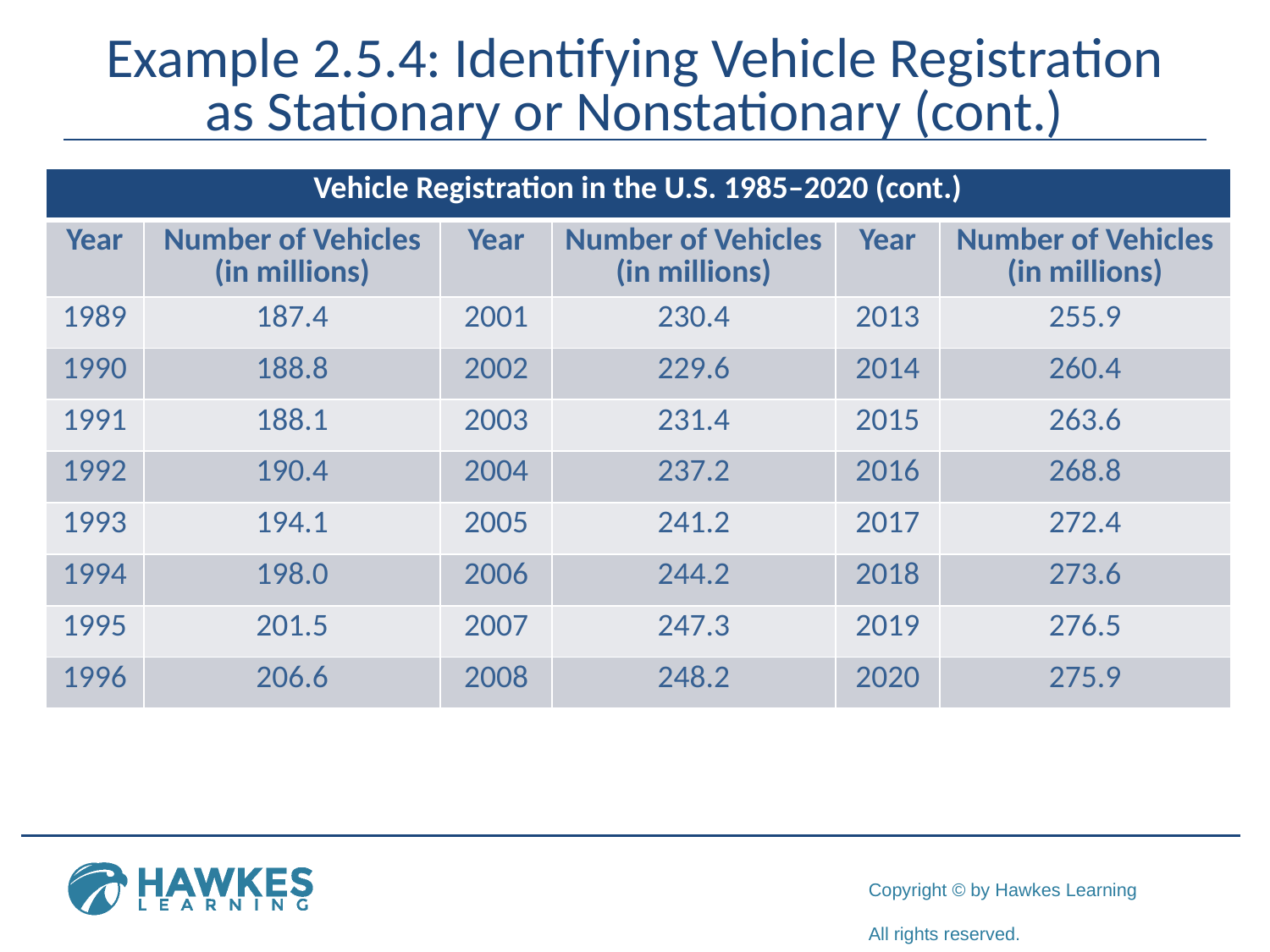

# Example 2.5.4: Identifying Vehicle Registration as Stationary or Nonstationary (cont.)

| Vehicle Registration in the U.S. 1985–2020 (cont.) |  |  |  |  |  |
| --- | --- | --- | --- | --- | --- |
| Year | Number of Vehicles (in millions) | Year | Number of Vehicles (in millions) | Year | Number of Vehicles (in millions) |
| 1989 | 187.4 | 2001 | 230.4 | 2013 | 255.9 |
| 1990 | 188.8 | 2002 | 229.6 | 2014 | 260.4 |
| 1991 | 188.1 | 2003 | 231.4 | 2015 | 263.6 |
| 1992 | 190.4 | 2004 | 237.2 | 2016 | 268.8 |
| 1993 | 194.1 | 2005 | 241.2 | 2017 | 272.4 |
| 1994 | 198.0 | 2006 | 244.2 | 2018 | 273.6 |
| 1995 | 201.5 | 2007 | 247.3 | 2019 | 276.5 |
| 1996 | 206.6 | 2008 | 248.2 | 2020 | 275.9 |